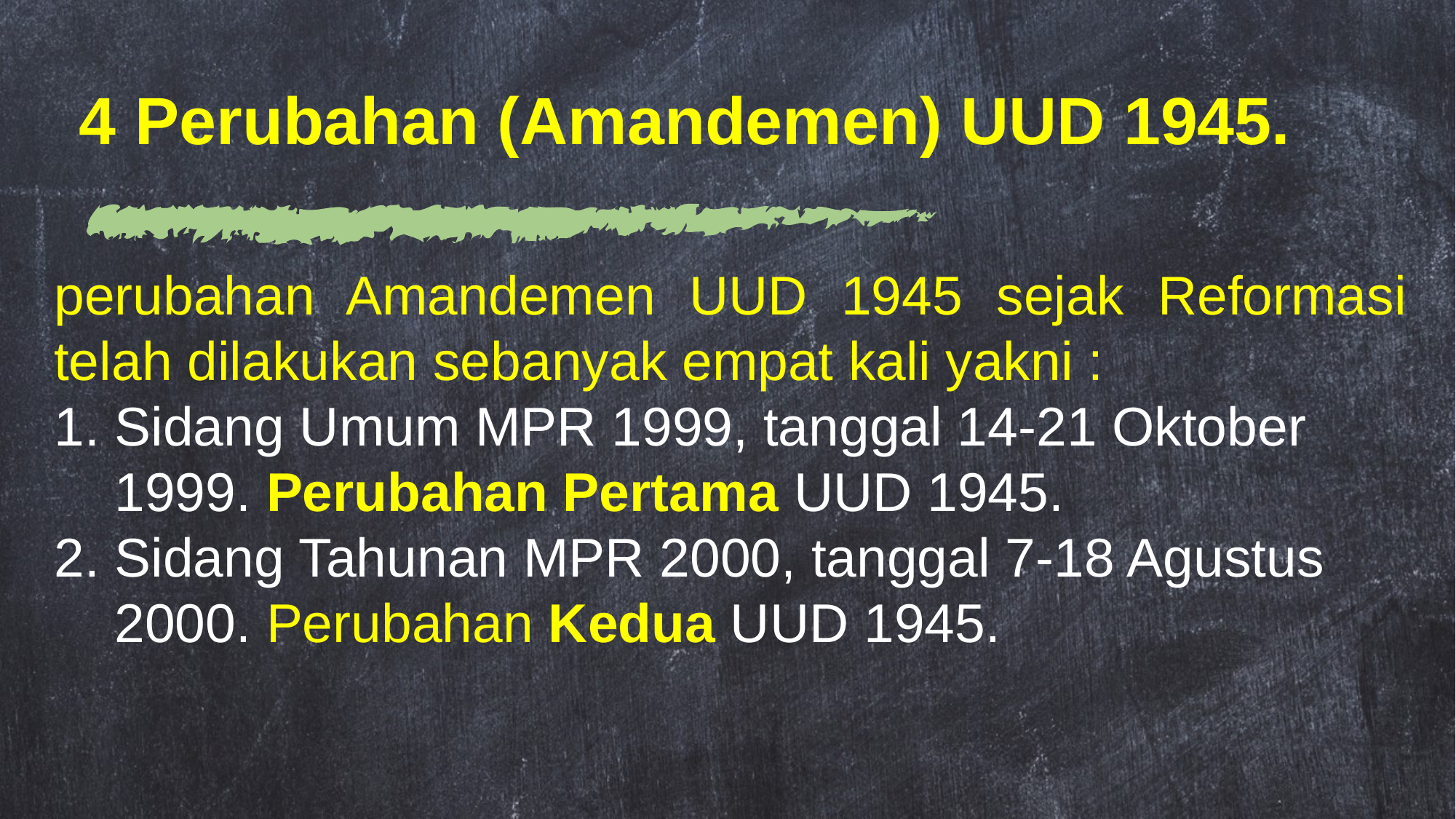

# 4 Perubahan (Amandemen) UUD 1945.
perubahan Amandemen UUD 1945 sejak Reformasi telah dilakukan sebanyak empat kali yakni :
1. Sidang Umum MPR 1999, tanggal 14-21 Oktober
    1999. Perubahan Pertama UUD 1945.
2. Sidang Tahunan MPR 2000, tanggal 7-18 Agustus
    2000. Perubahan Kedua UUD 1945.